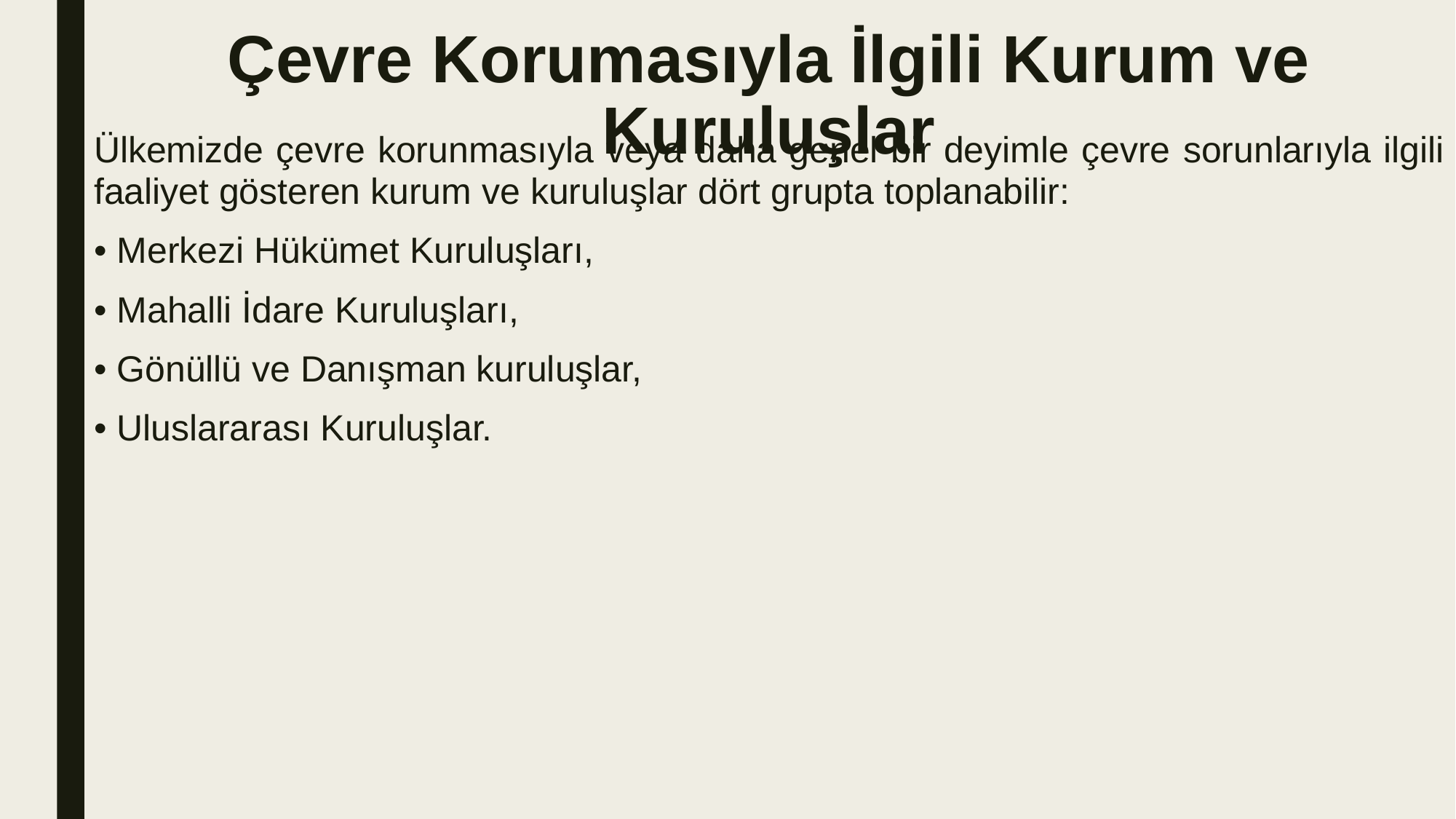

# Çevre Korumasıyla İlgili Kurum ve Kuruluşlar
Ülkemizde çevre korunmasıyla veya daha genel bir deyimle çevre sorunlarıyla ilgili faaliyet gösteren kurum ve kuruluşlar dört grupta toplanabilir:
• Merkezi Hükümet Kuruluşları,
• Mahalli İdare Kuruluşları,
• Gönüllü ve Danışman kuruluşlar,
• Uluslararası Kuruluşlar.